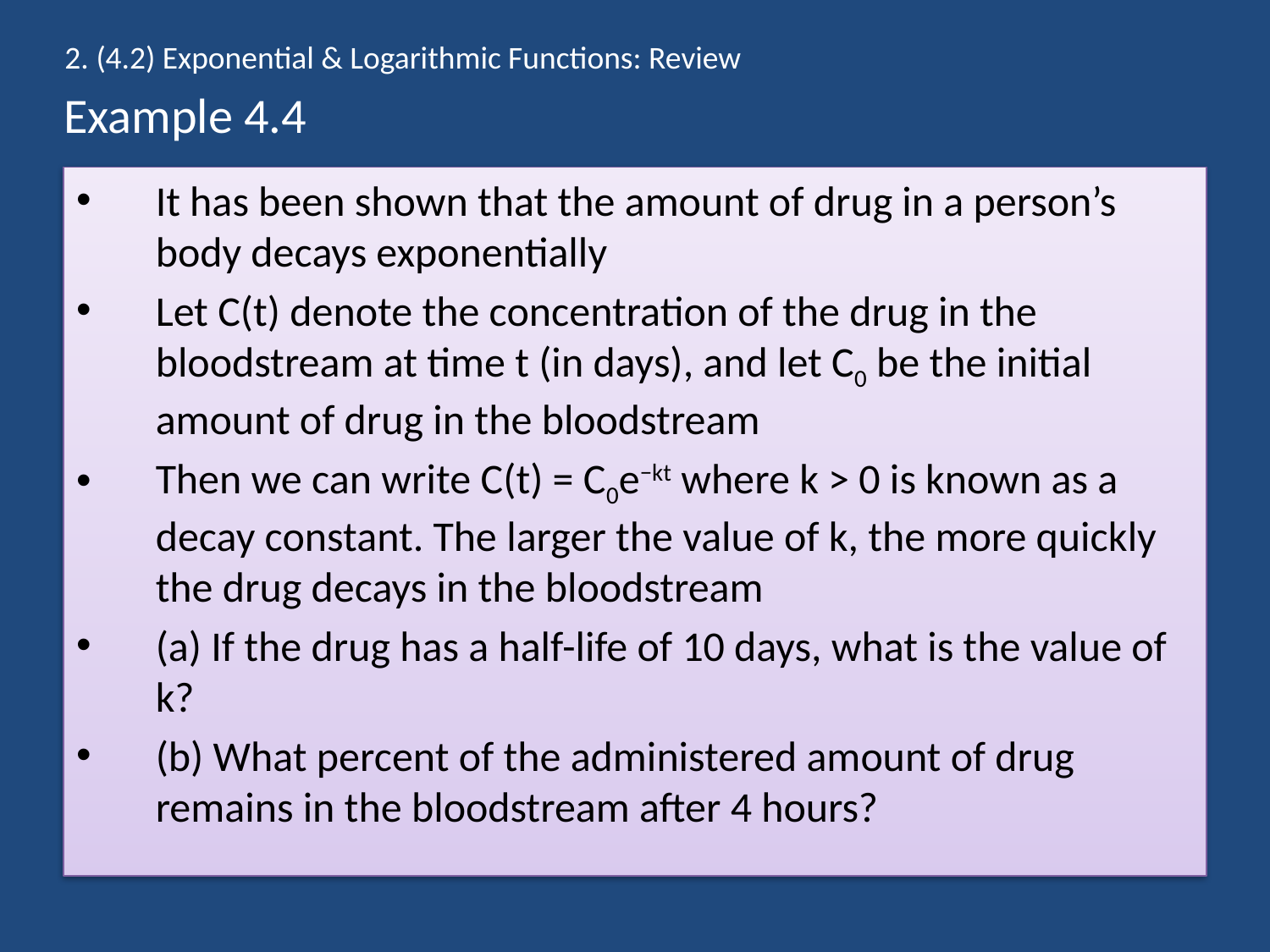

2. (4.2) Exponential & Logarithmic Functions: Review
# Example 4.4
It has been shown that the amount of drug in a person’s body decays exponentially
Let C(t) denote the concentration of the drug in the bloodstream at time t (in days), and let C0 be the initial amount of drug in the bloodstream
Then we can write C(t) = C0e−kt where k > 0 is known as a decay constant. The larger the value of k, the more quickly the drug decays in the bloodstream
(a) If the drug has a half-life of 10 days, what is the value of k?
(b) What percent of the administered amount of drug remains in the bloodstream after 4 hours?